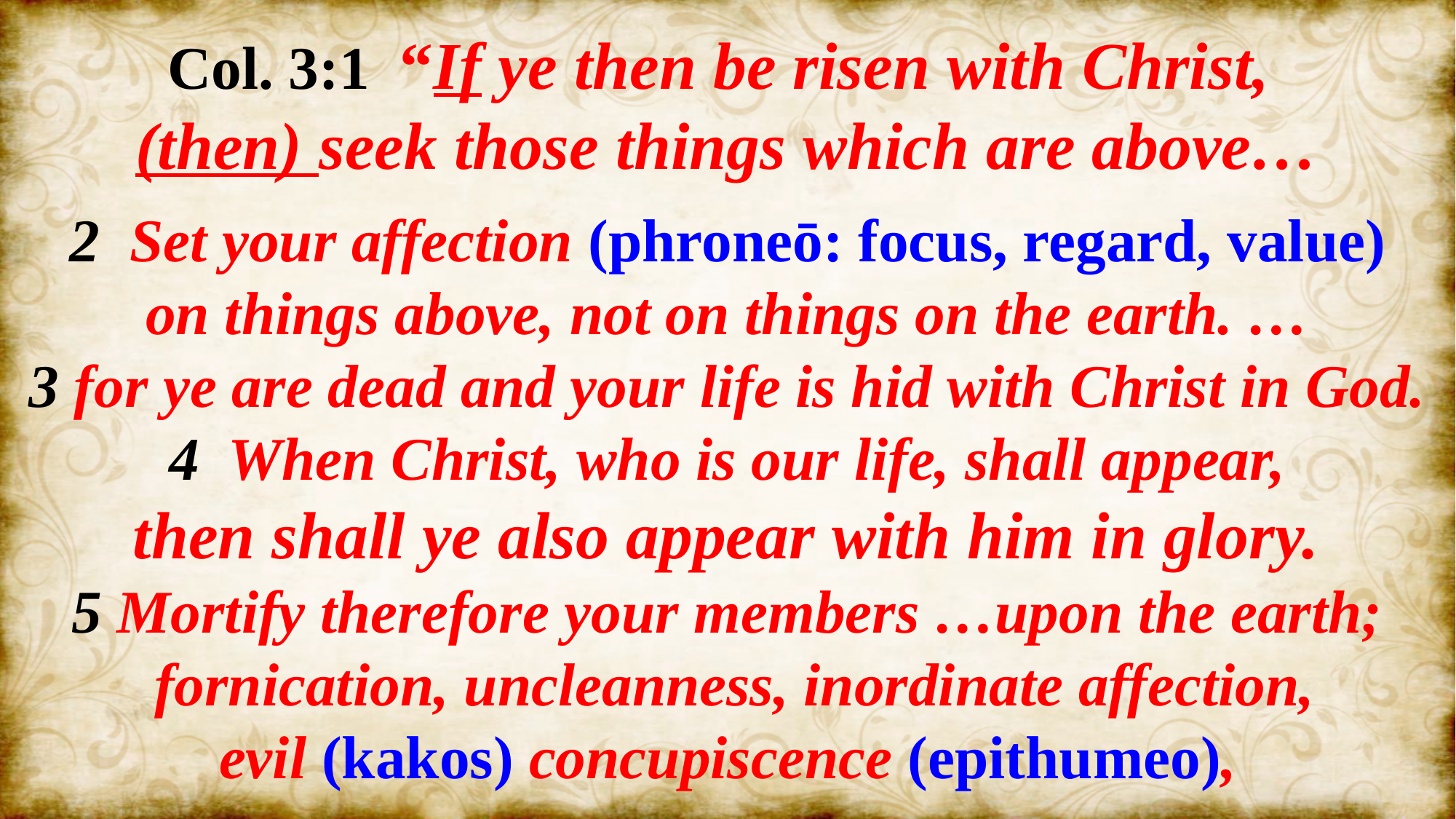

Col. 3:1  “If ye then be risen with Christ,
(then) seek those things which are above…
2  Set your affection (phroneō: focus, regard, value)
on things above, not on things on the earth. …
3 for ye are dead and your life is hid with Christ in God.
4  When Christ, who is our life, shall appear,
 then shall ye also appear with him in glory.
5 Mortify therefore your members …upon the earth;
 fornication, uncleanness, inordinate affection,
 evil (kakos) concupiscence (epithumeo),